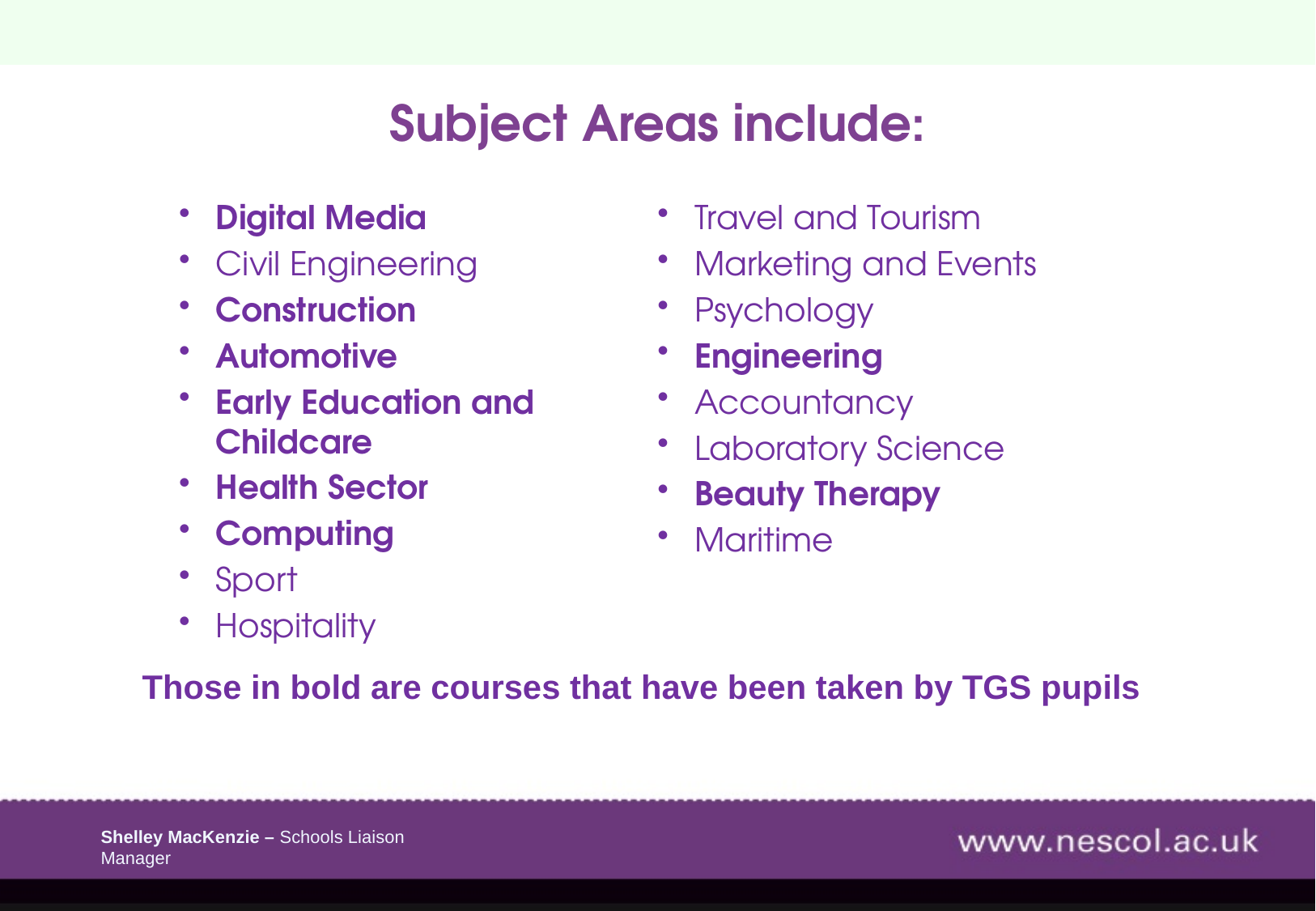

# Subject Areas include:
Digital Media
Civil Engineering
Construction
Automotive
Early Education and Childcare
Health Sector
Computing
Sport
Hospitality
Travel and Tourism
Marketing and Events
Psychology
Engineering
Accountancy
Laboratory Science
Beauty Therapy
Maritime
Those in bold are courses that have been taken by TGS pupils